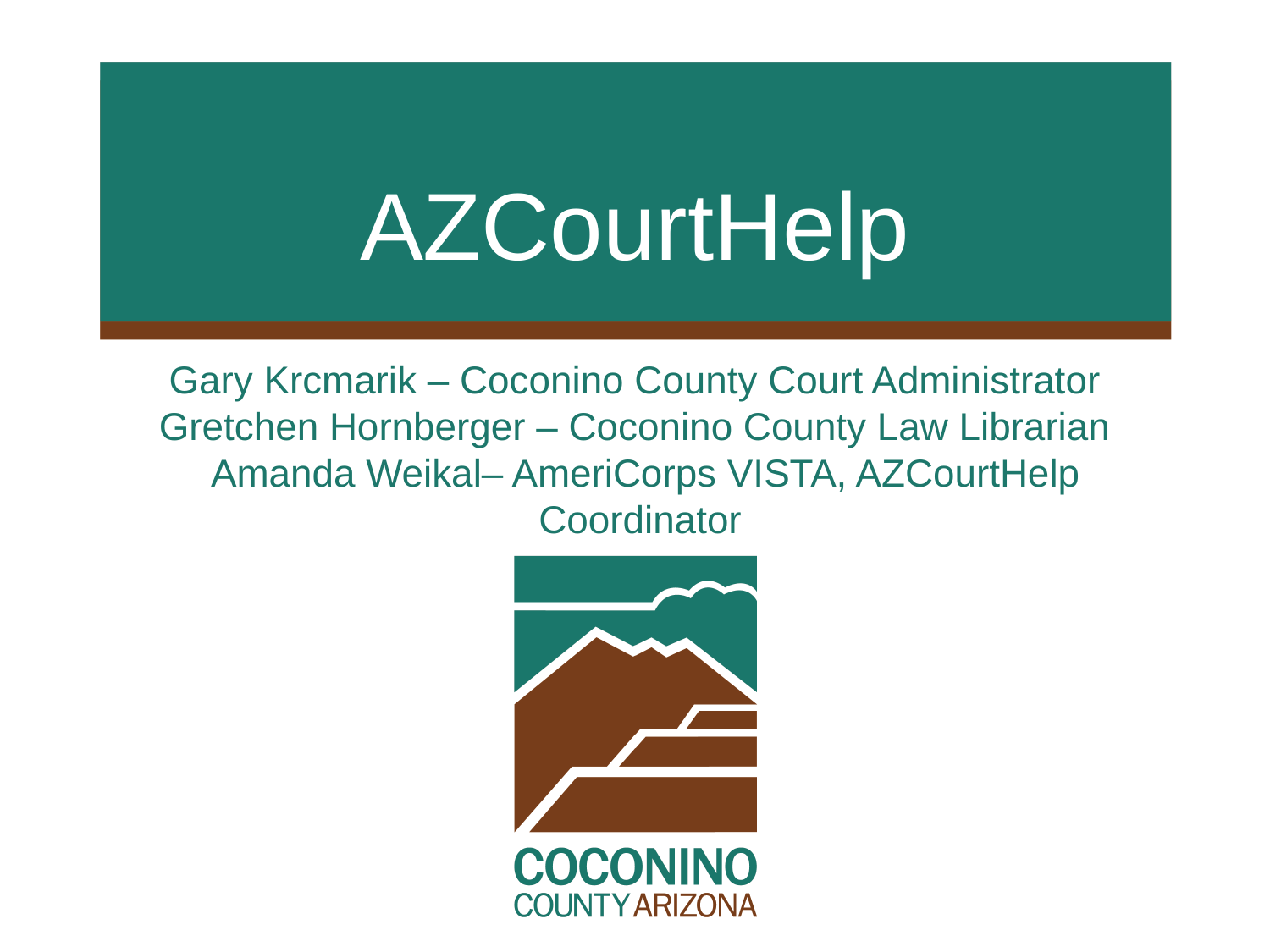

# AZCourtHelp
Gary Krcmarik – Coconino County Court Administrator
Gretchen Hornberger – Coconino County Law Librarian
Amanda Weikal– AmeriCorps VISTA, AZCourtHelp Coordinator